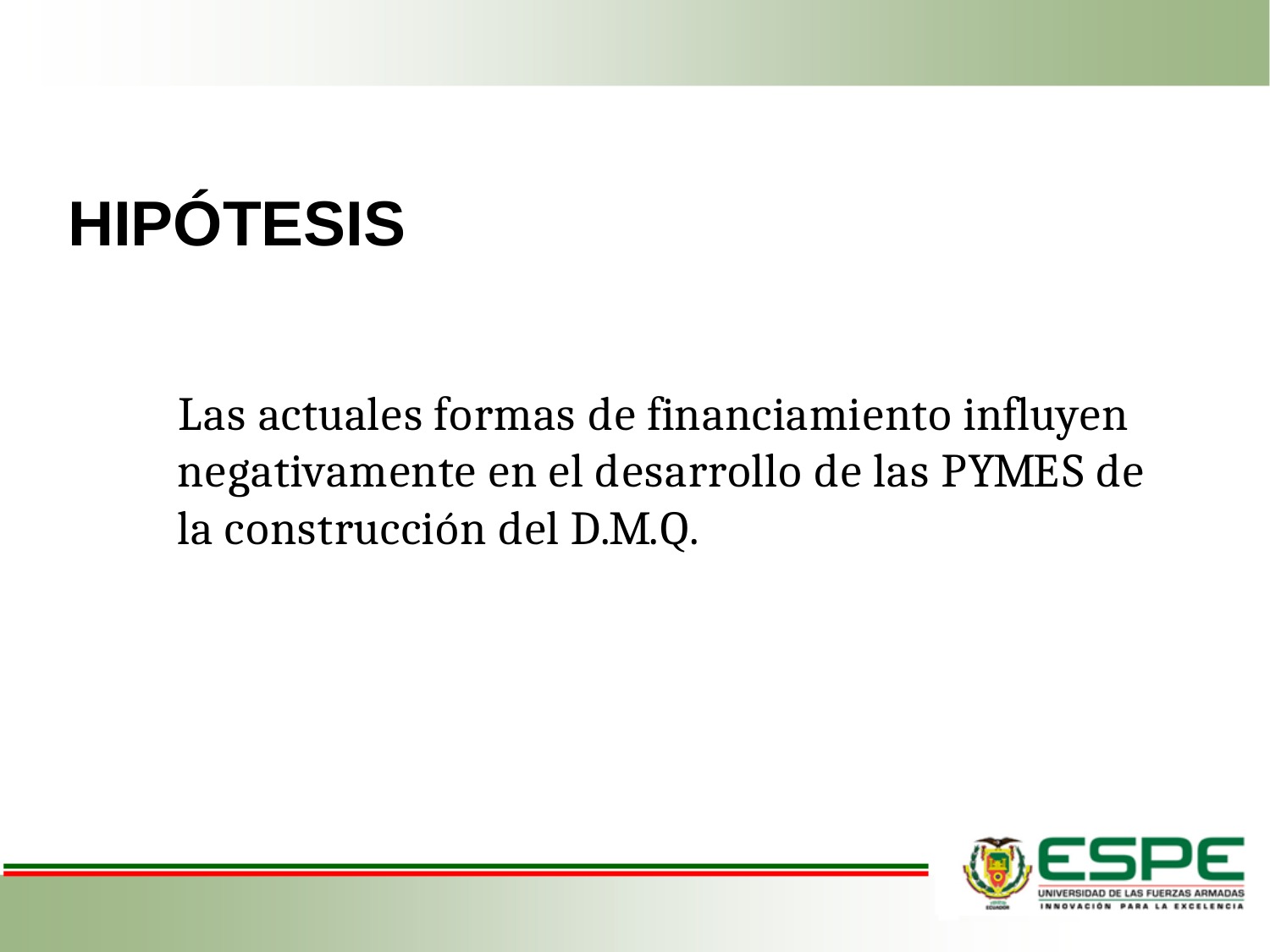

# HIPÓTESIS
Las actuales formas de financiamiento influyen negativamente en el desarrollo de las PYMES de la construcción del D.M.Q.